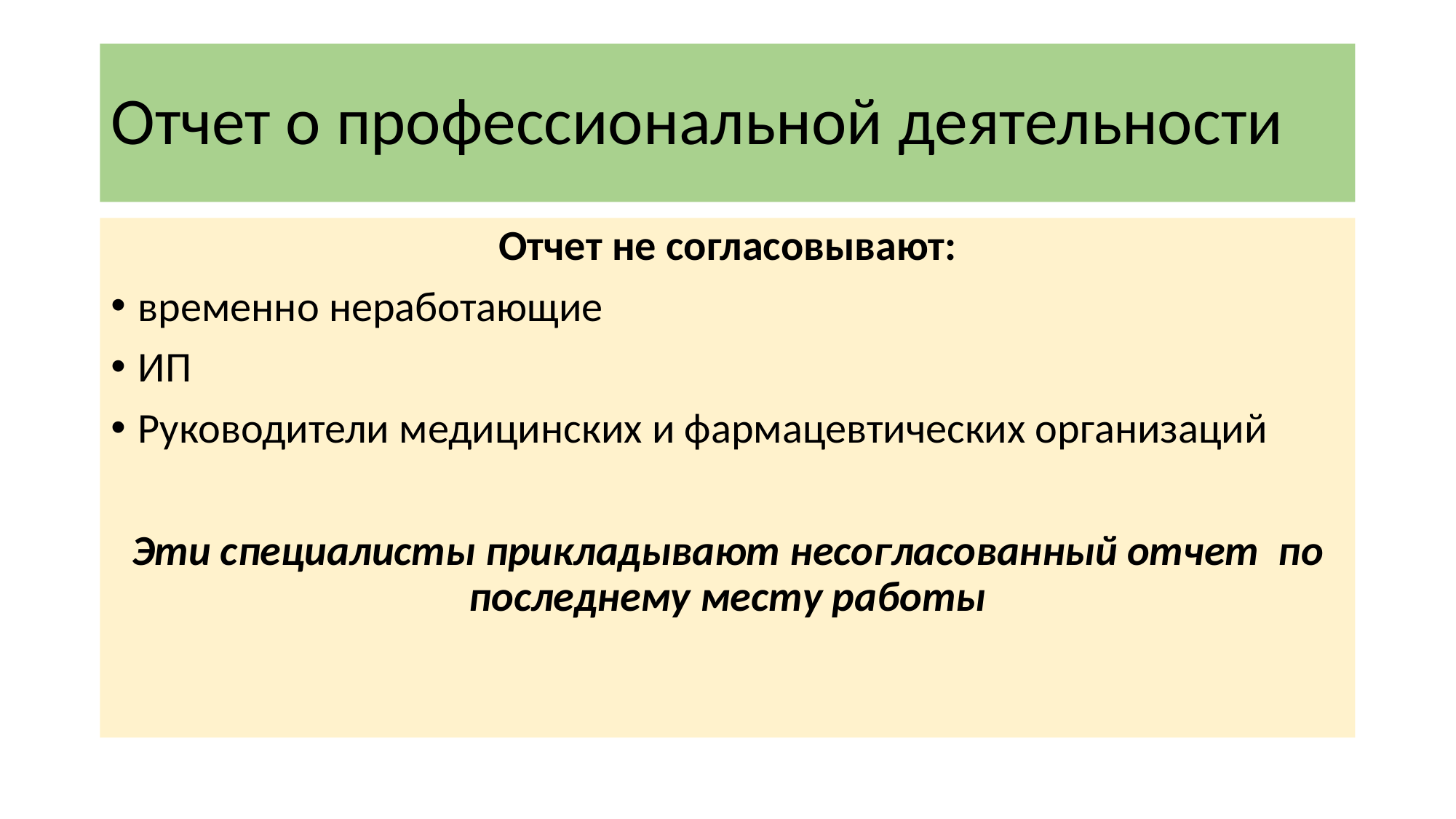

# Отчет о профессиональной деятельности
Отчет не согласовывают:
временно неработающие
ИП
Руководители медицинских и фармацевтических организаций

Эти специалисты прикладывают несогласованный отчет  по последнему месту работы